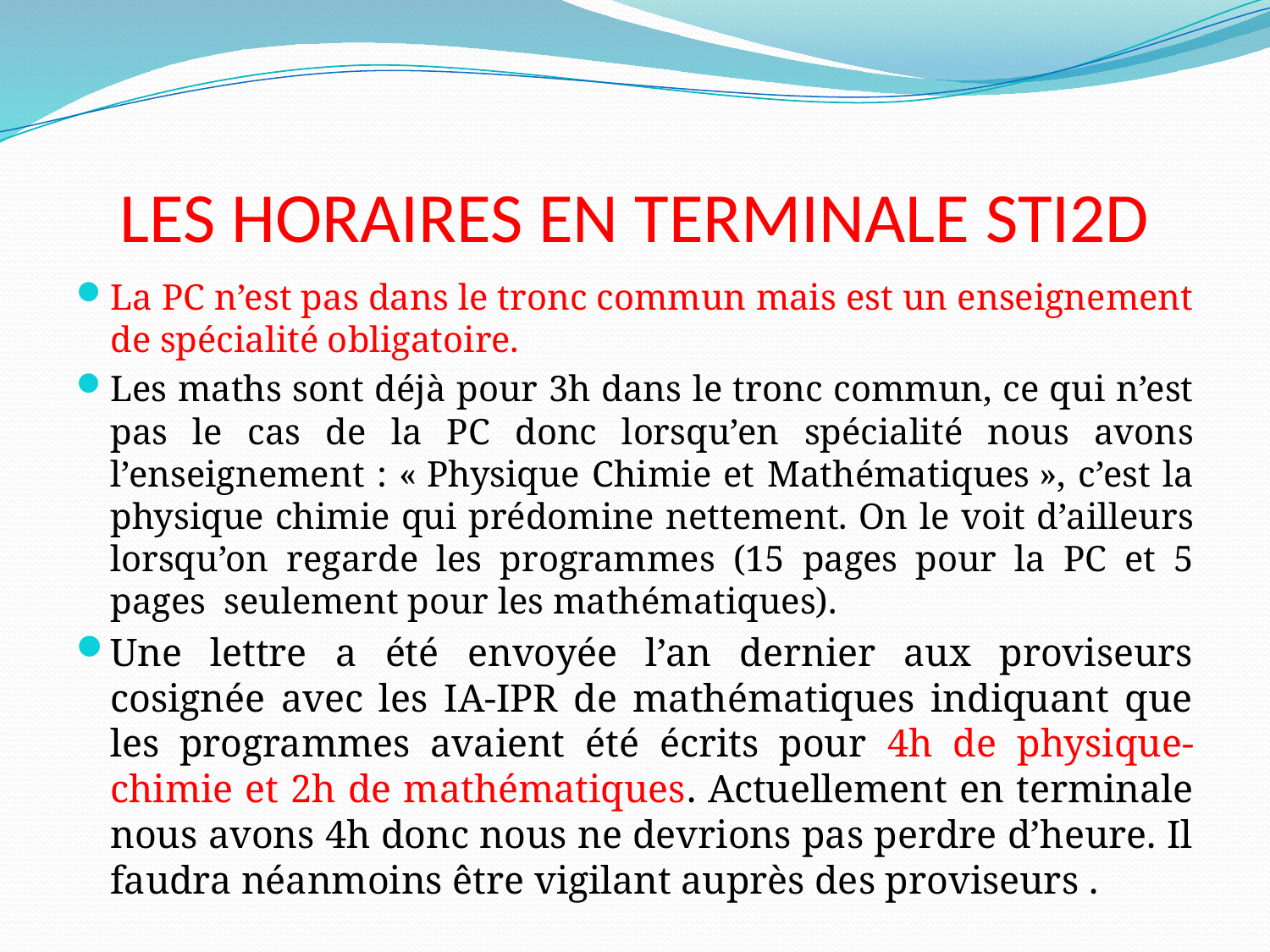

# LES HORAIRES EN TERMINALE STI2D
La PC n’est pas dans le tronc commun mais est un enseignement de spécialité obligatoire.
Les maths sont déjà pour 3h dans le tronc commun, ce qui n’est pas le cas de la PC donc lorsqu’en spécialité nous avons l’enseignement : « Physique Chimie et Mathématiques », c’est la physique chimie qui prédomine nettement. On le voit d’ailleurs lorsqu’on regarde les programmes (15 pages pour la PC et 5 pages  seulement pour les mathématiques).
Une lettre a été envoyée l’an dernier aux proviseurs cosignée avec les IA-IPR de mathématiques indiquant que les programmes avaient été écrits pour 4h de physique-chimie et 2h de mathématiques. Actuellement en terminale nous avons 4h donc nous ne devrions pas perdre d’heure. Il faudra néanmoins être vigilant auprès des proviseurs .